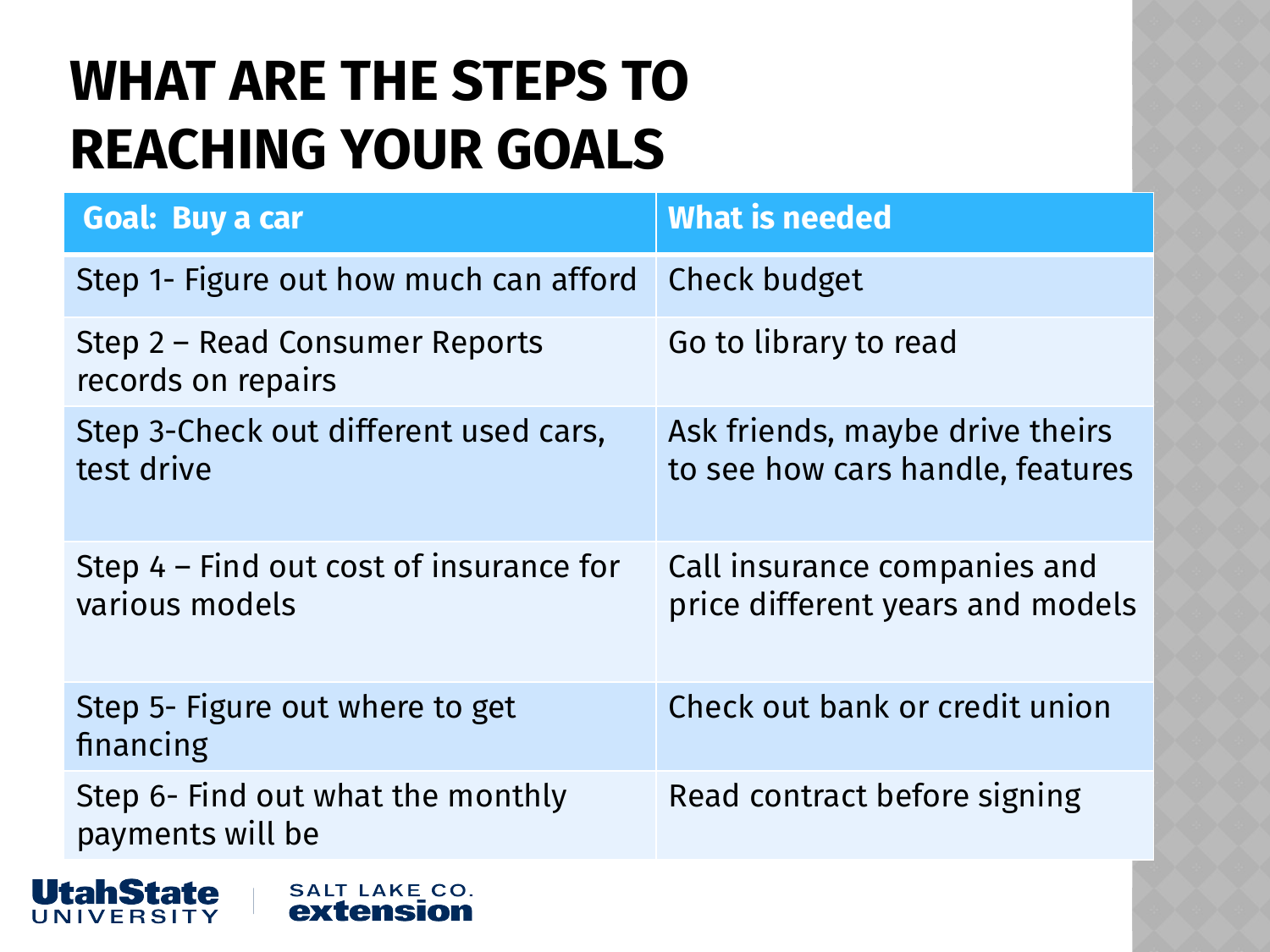

# What are the steps to reaching Your Goals
| Goal: Buy a car | What is needed |
| --- | --- |
| Step 1- Figure out how much can afford | Check budget |
| Step 2 – Read Consumer Reports records on repairs | Go to library to read |
| Step 3-Check out different used cars, test drive | Ask friends, maybe drive theirs to see how cars handle, features |
| Step 4 – Find out cost of insurance for various models | Call insurance companies and price different years and models |
| Step 5- Figure out where to get financing | Check out bank or credit union |
| Step 6- Find out what the monthly payments will be | Read contract before signing |